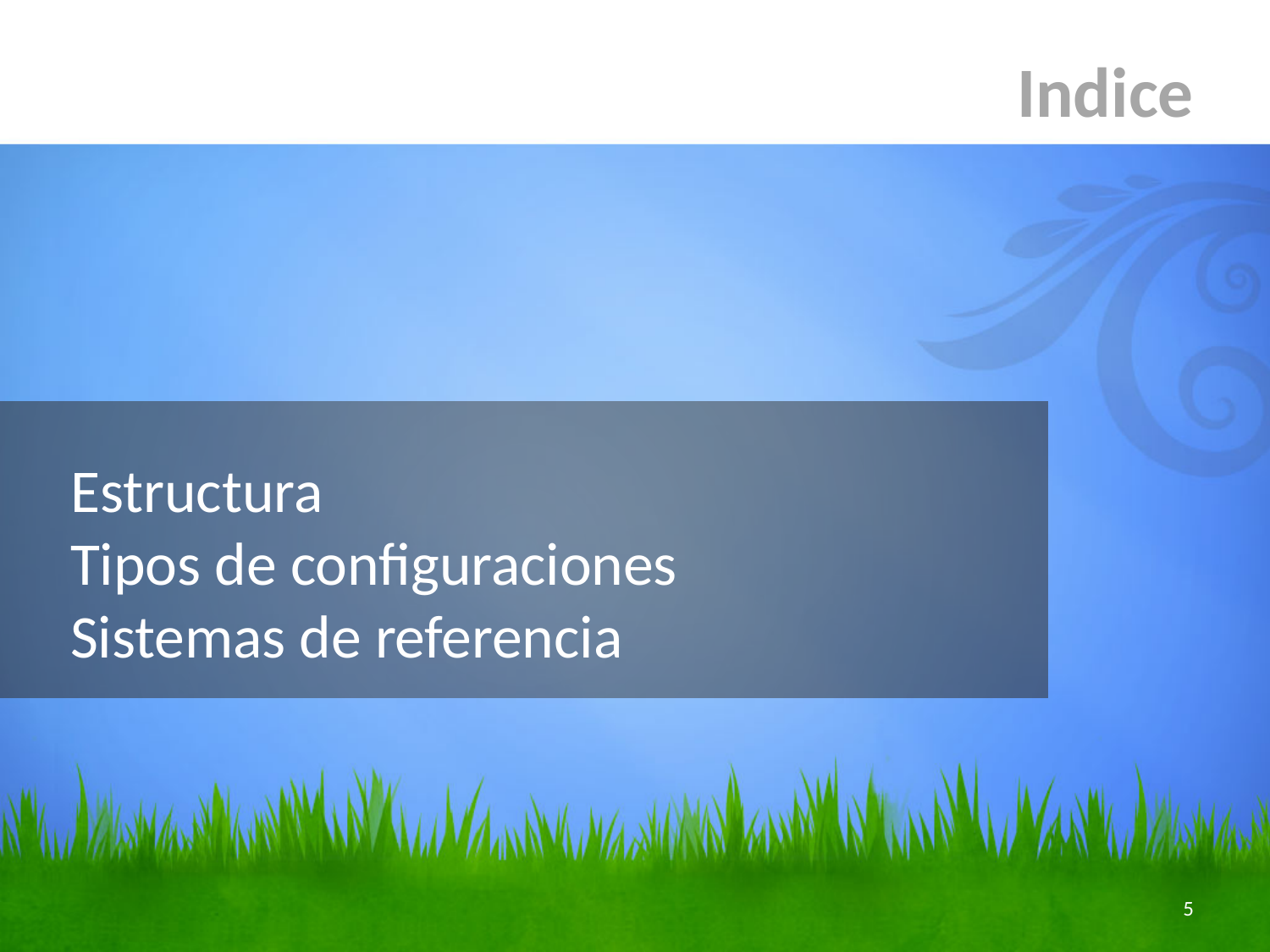

Indice
# Estructura Tipos de configuraciones Sistemas de referencia
5